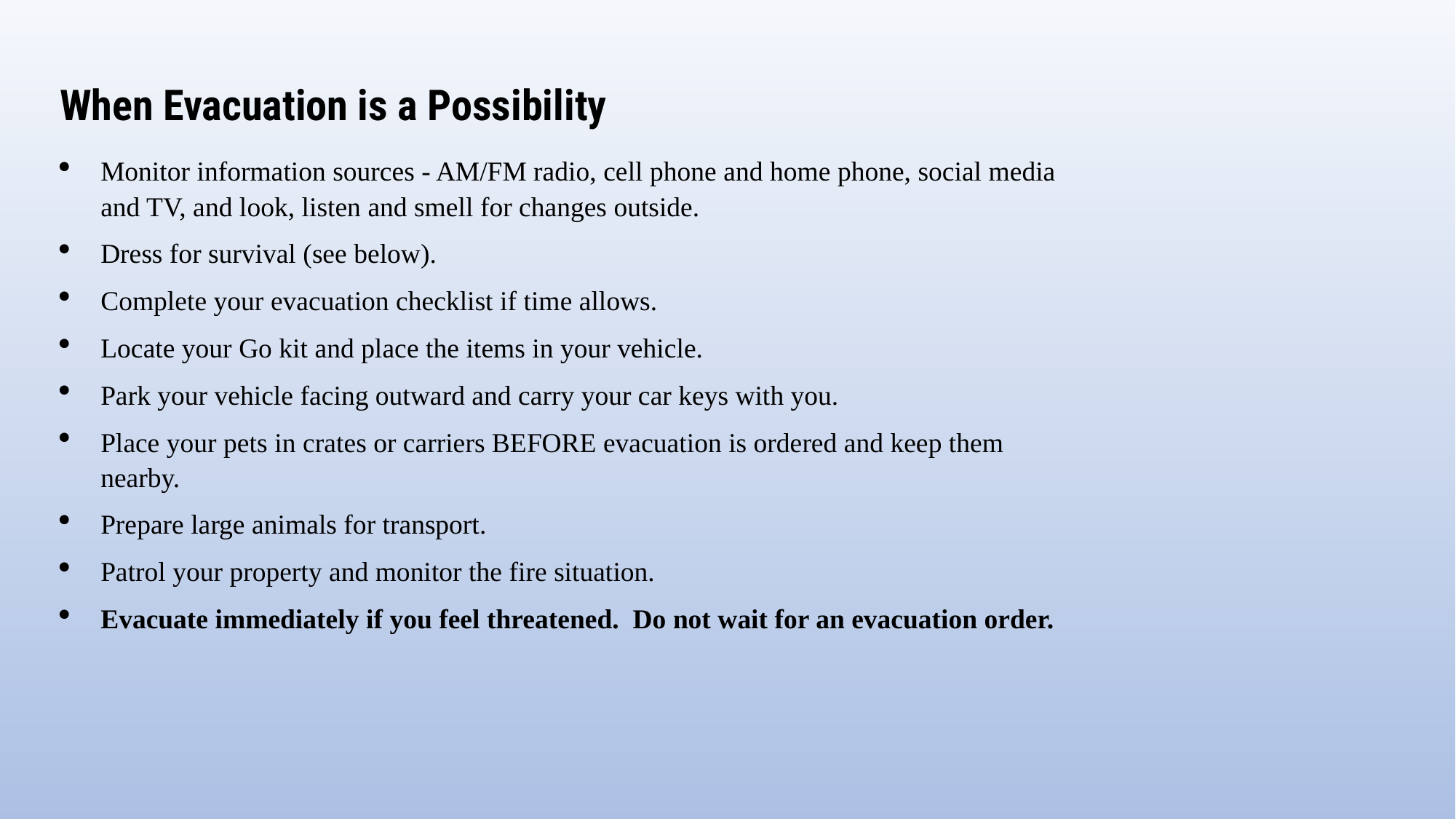

When Evacuation is a Possibility
When Evacuation is a Possibility
Monitor information sources - AM/FM radio, cell phone and home phone, social media and TV, and look, listen and smell for changes outside.
Dress for survival (see below).
Complete your evacuation checklist if time allows.
Locate your Go kit and place the items in your vehicle.
Park your vehicle facing outward and carry your car keys with you.
Place your pets in crates or carriers BEFORE evacuation is ordered and keep them nearby.
Prepare large animals for transport.
Patrol your property and monitor the fire situation.
Evacuate immediately if you feel threatened.  Do not wait for an evacuation order.